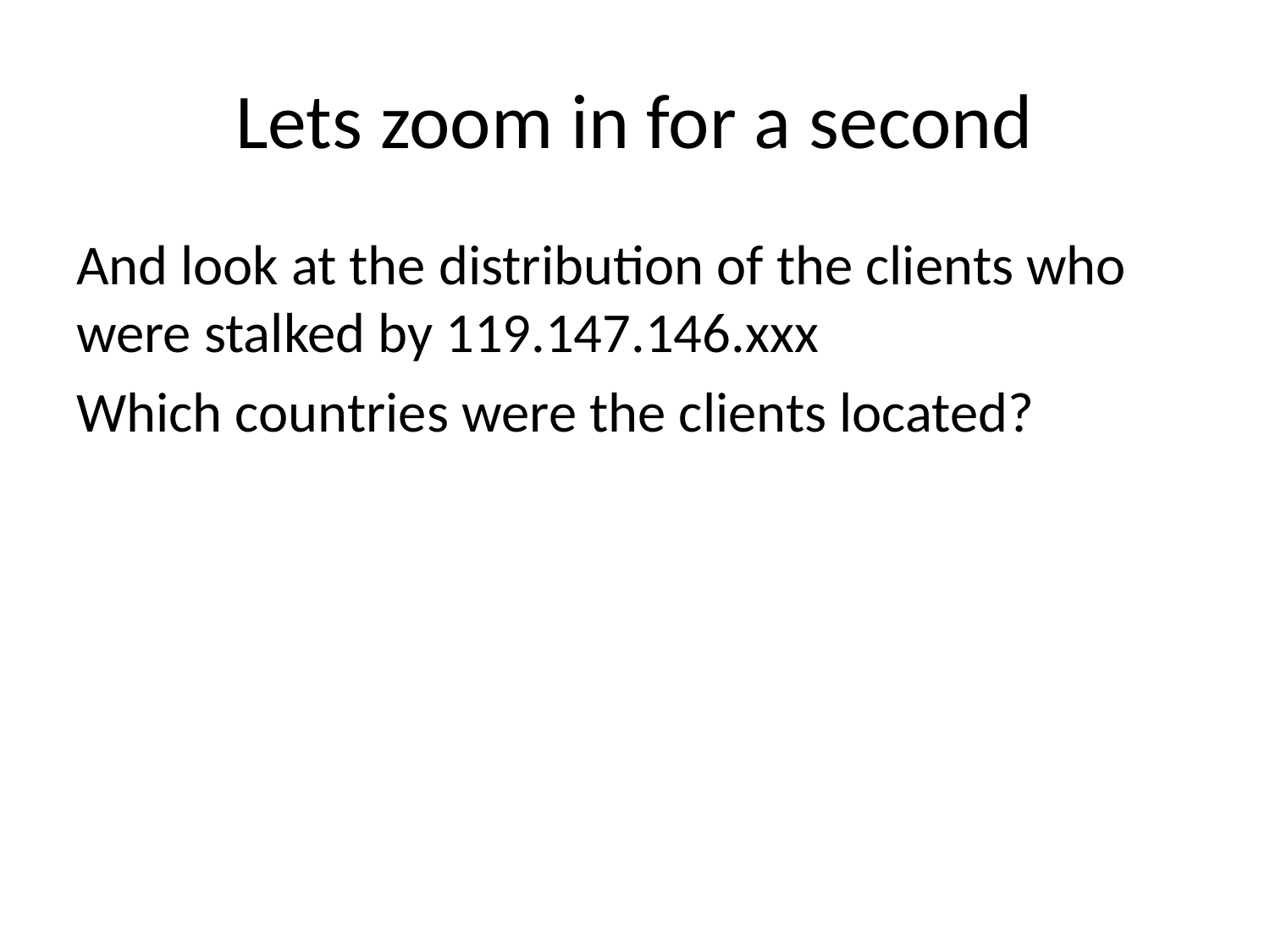

# Lets zoom in for a second
And look at the distribution of the clients who were stalked by 119.147.146.xxx
Which countries were the clients located?